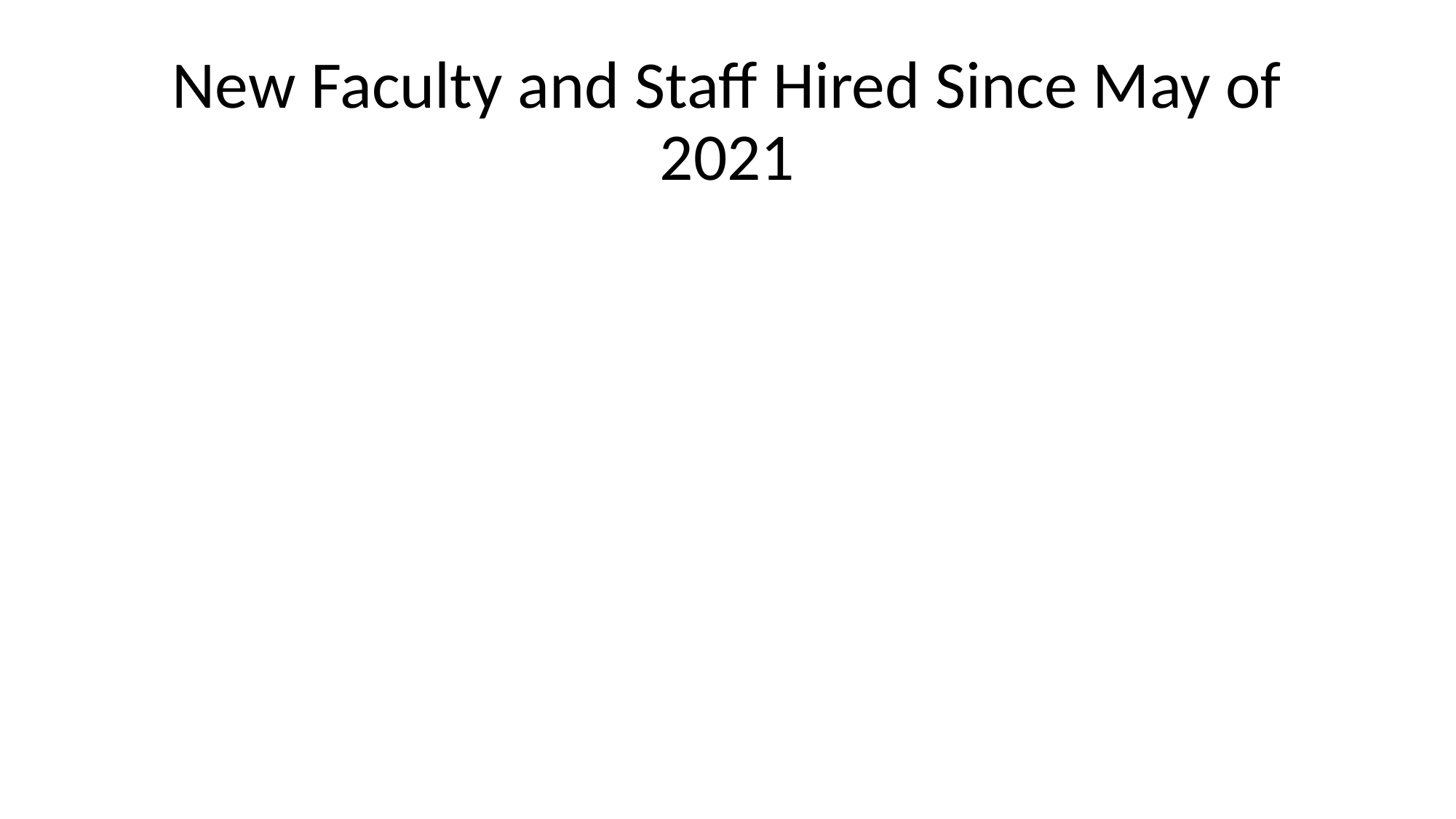

# New Faculty and Staff Hired Since May of 2021